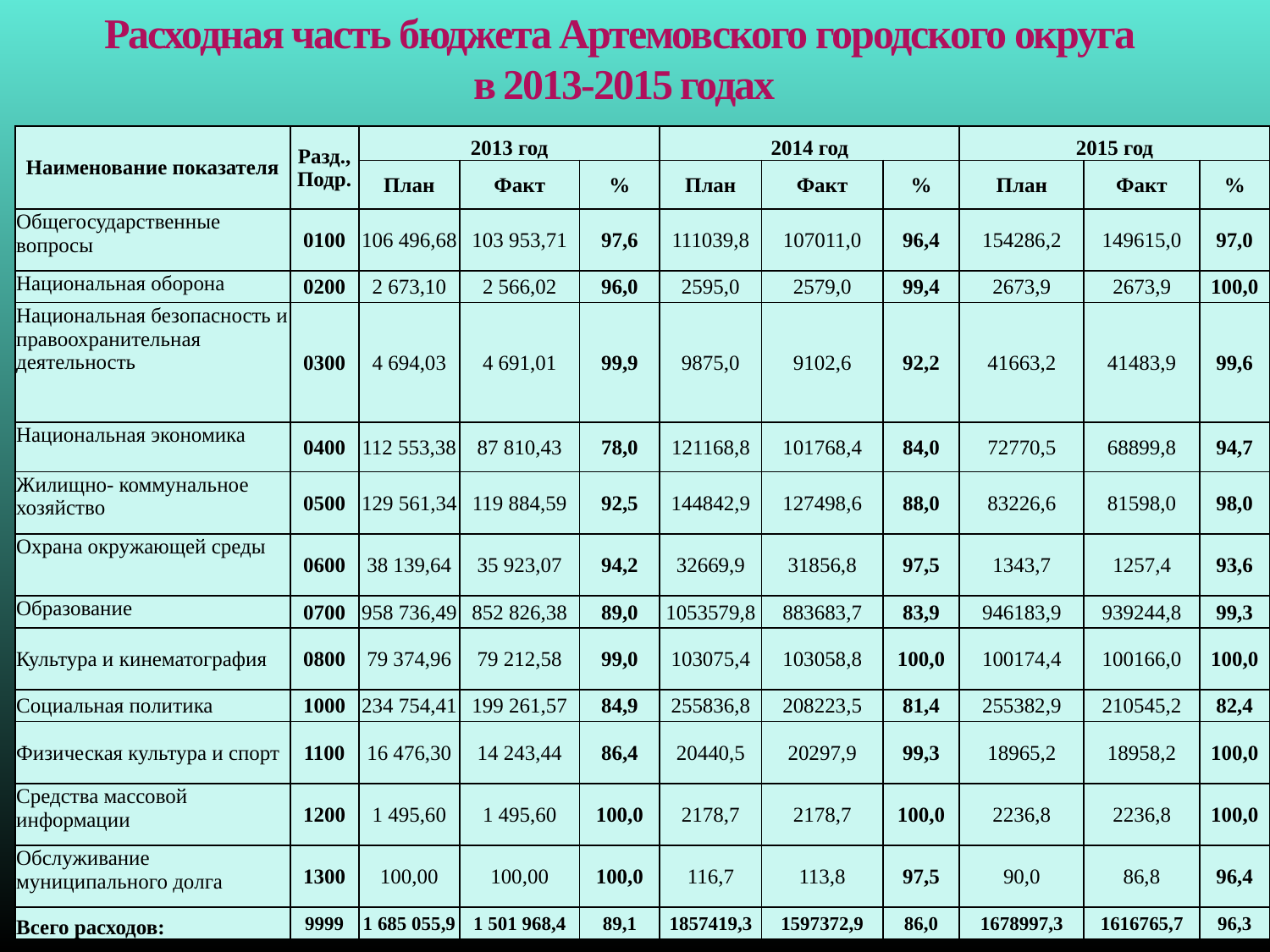

Расходная часть бюджета Артемовского городского округа
 в 2013-2015 годах
| Наименование показателя | Разд., Подр. | 2013 год |  |  | 2014 год |  |  | 2015 год |  |  |
| --- | --- | --- | --- | --- | --- | --- | --- | --- | --- | --- |
|  |  | План | Факт | % | План | Факт | % | План | Факт | % |
| Общегосударственные вопросы | 0100 | 106 496,68 | 103 953,71 | 97,6 | 111039,8 | 107011,0 | 96,4 | 154286,2 | 149615,0 | 97,0 |
| Национальная оборона | 0200 | 2 673,10 | 2 566,02 | 96,0 | 2595,0 | 2579,0 | 99,4 | 2673,9 | 2673,9 | 100,0 |
| Национальная безопасность и правоохранительная деятельность | 0300 | 4 694,03 | 4 691,01 | 99,9 | 9875,0 | 9102,6 | 92,2 | 41663,2 | 41483,9 | 99,6 |
| Национальная экономика | 0400 | 112 553,38 | 87 810,43 | 78,0 | 121168,8 | 101768,4 | 84,0 | 72770,5 | 68899,8 | 94,7 |
| Жилищно- коммунальное хозяйство | 0500 | 129 561,34 | 119 884,59 | 92,5 | 144842,9 | 127498,6 | 88,0 | 83226,6 | 81598,0 | 98,0 |
| Охрана окружающей среды | 0600 | 38 139,64 | 35 923,07 | 94,2 | 32669,9 | 31856,8 | 97,5 | 1343,7 | 1257,4 | 93,6 |
| Образование | 0700 | 958 736,49 | 852 826,38 | 89,0 | 1053579,8 | 883683,7 | 83,9 | 946183,9 | 939244,8 | 99,3 |
| Культура и кинематография | 0800 | 79 374,96 | 79 212,58 | 99,0 | 103075,4 | 103058,8 | 100,0 | 100174,4 | 100166,0 | 100,0 |
| Социальная политика | 1000 | 234 754,41 | 199 261,57 | 84,9 | 255836,8 | 208223,5 | 81,4 | 255382,9 | 210545,2 | 82,4 |
| Физическая культура и спорт | 1100 | 16 476,30 | 14 243,44 | 86,4 | 20440,5 | 20297,9 | 99,3 | 18965,2 | 18958,2 | 100,0 |
| Средства массовой информации | 1200 | 1 495,60 | 1 495,60 | 100,0 | 2178,7 | 2178,7 | 100,0 | 2236,8 | 2236,8 | 100,0 |
| Обслуживание муниципального долга | 1300 | 100,00 | 100,00 | 100,0 | 116,7 | 113,8 | 97,5 | 90,0 | 86,8 | 96,4 |
| Всего расходов: | 9999 | 1 685 055,9 | 1 501 968,4 | 89,1 | 1857419,3 | 1597372,9 | 86,0 | 1678997,3 | 1616765,7 | 96,3 |